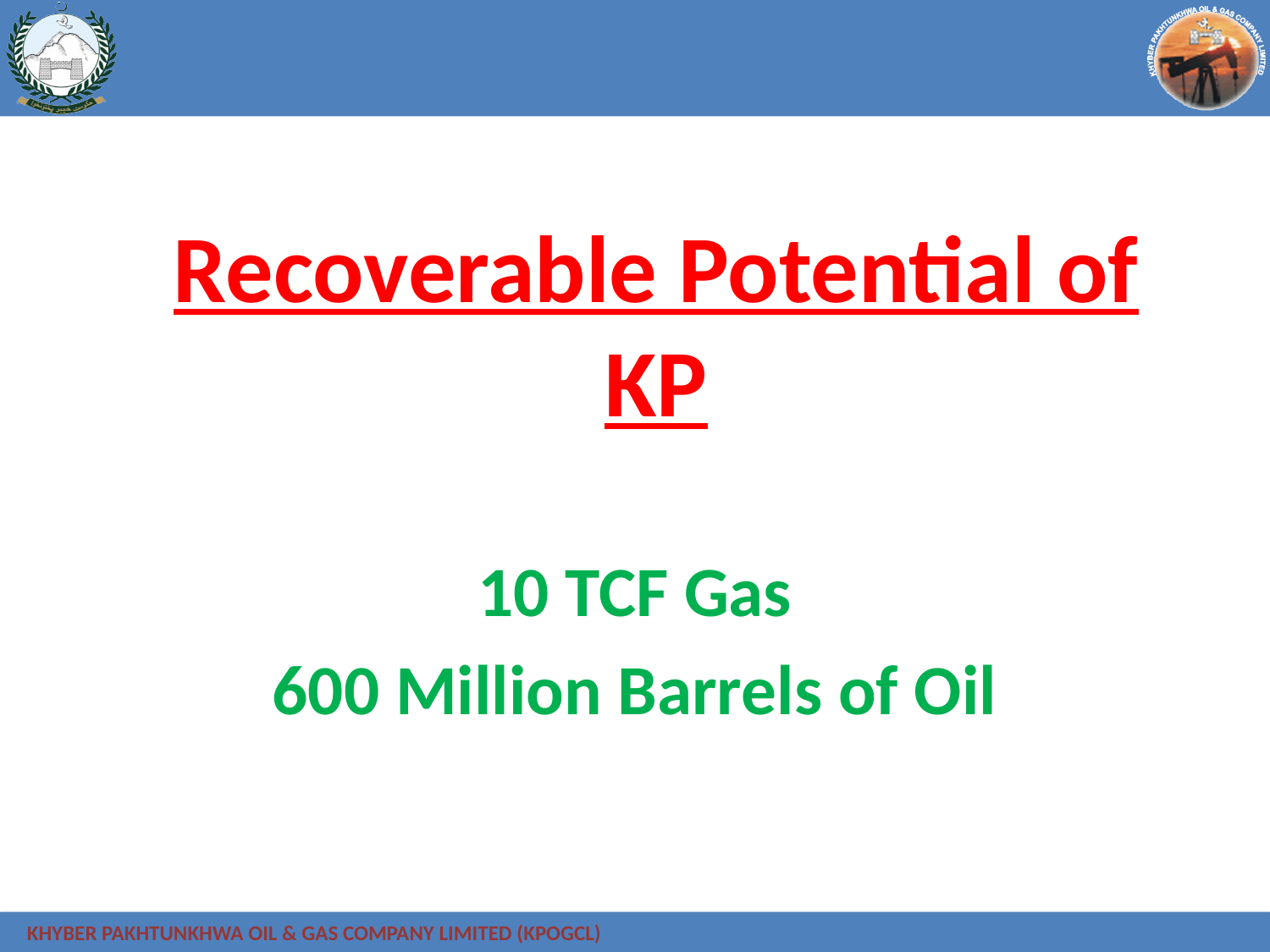

# Recoverable Potential of KP
10 TCF Gas
600 Million Barrels of Oil